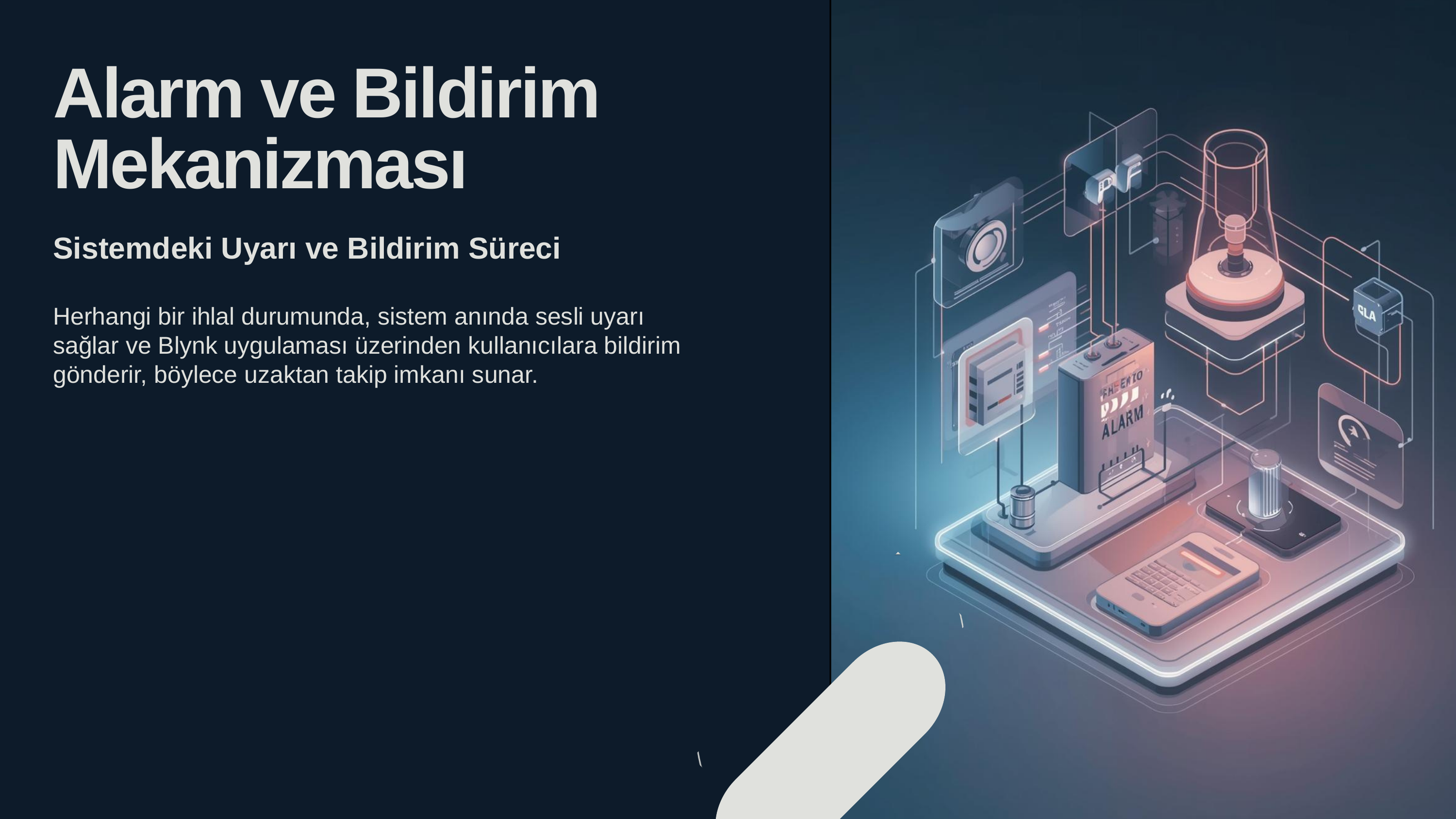

Alarm ve Bildirim Mekanizması
Sistemdeki Uyarı ve Bildirim Süreci
Herhangi bir ihlal durumunda, sistem anında sesli uyarı sağlar ve Blynk uygulaması üzerinden kullanıcılara bildirim gönderir, böylece uzaktan takip imkanı sunar.